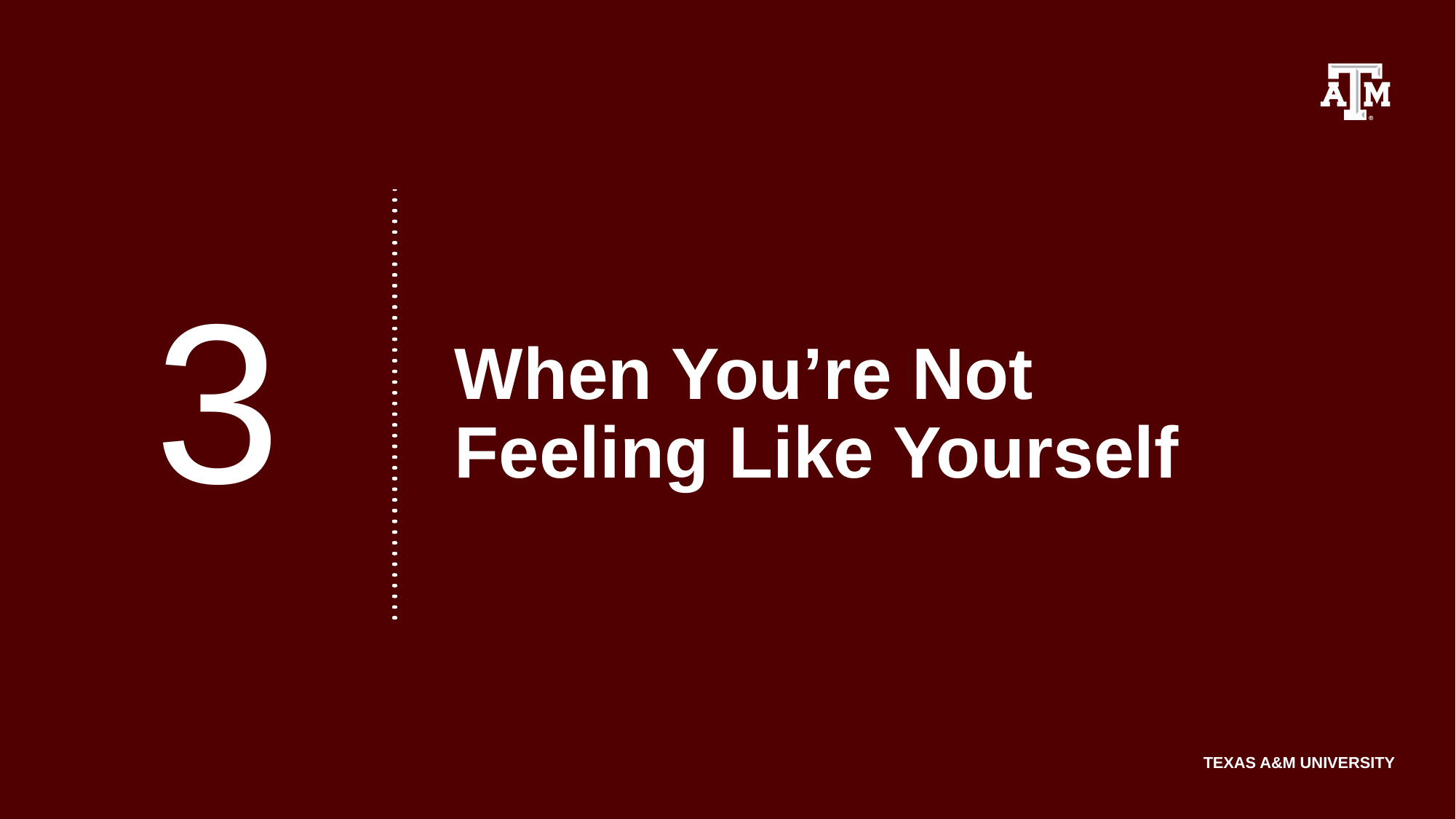

3
# When You’re Not Feeling Like Yourself